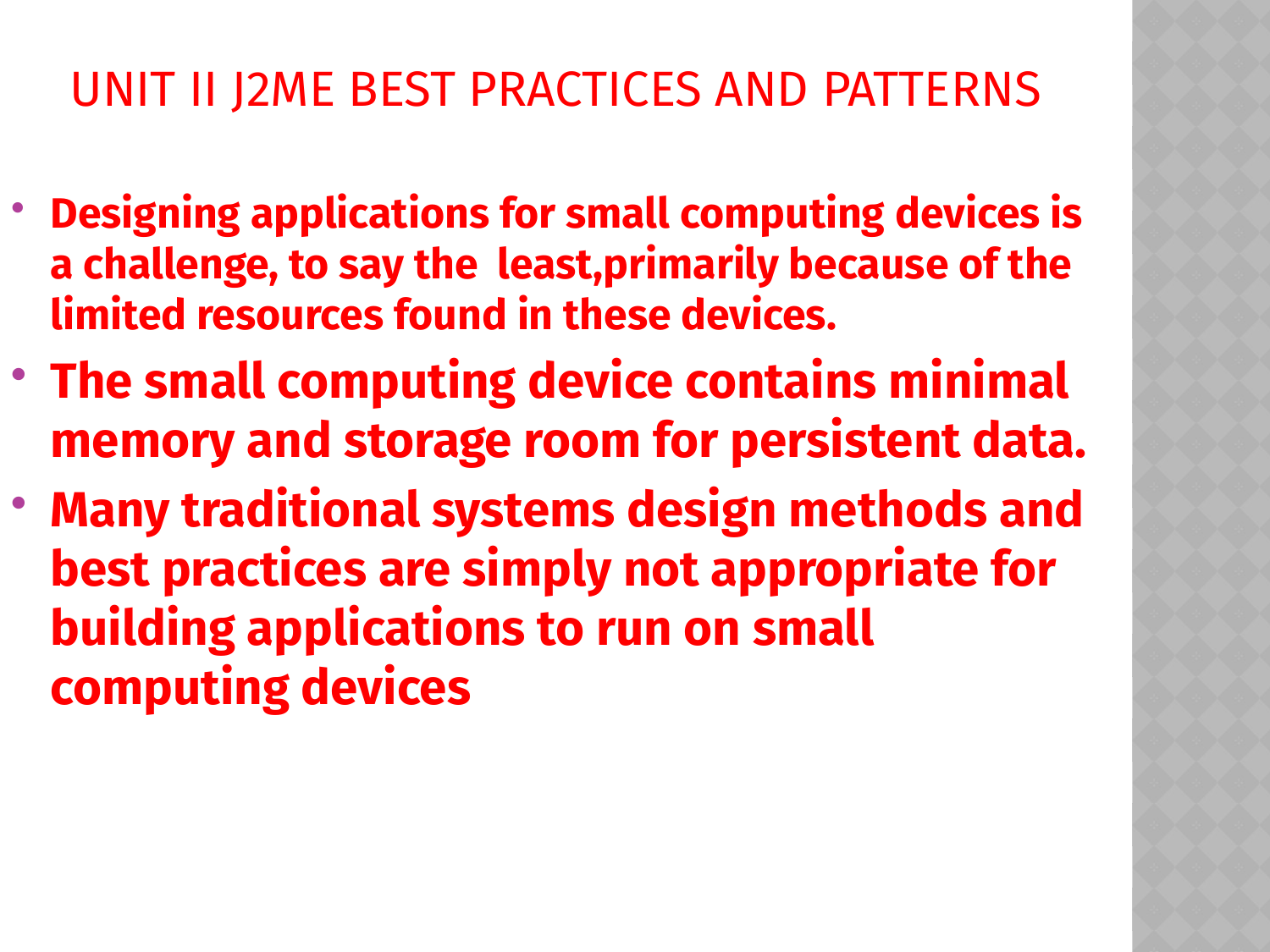

# UNIT II J2ME Best Practices and Patterns
Designing applications for small computing devices is a challenge, to say the  least,primarily because of the limited resources found in these devices.
The small computing device contains minimal memory and storage room for persistent data.
Many traditional systems design methods and best practices are simply not appropriate for building applications to run on small computing devices